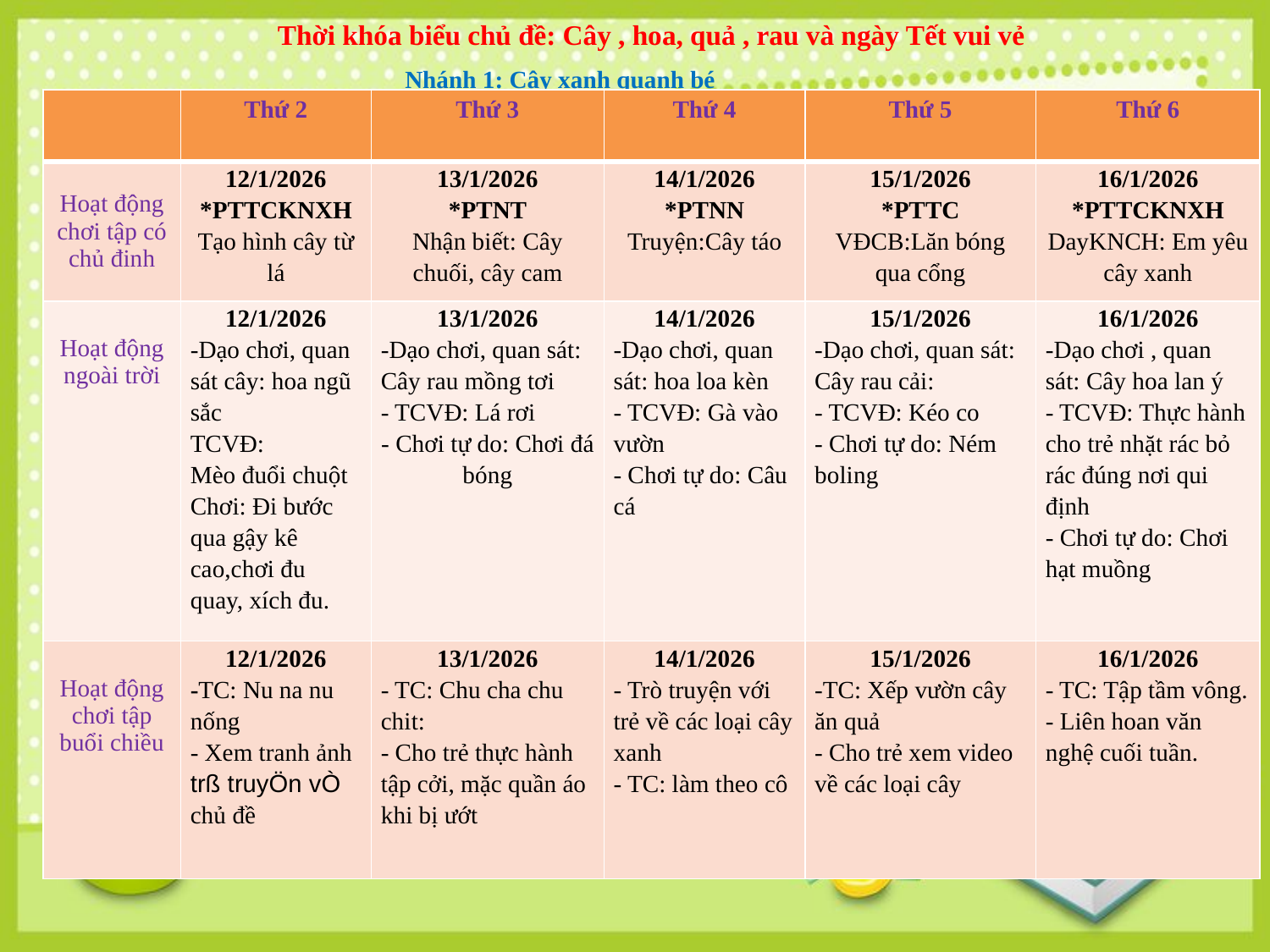

Thời khóa biểu chủ đề: Cây , hoa, quả , rau và ngày Tết vui vẻ
Nhánh 1: Cây xanh quanh bé
|  | Thứ 2 | Thứ 3 | Thứ 4 | Thứ 5 | Thứ 6 |
| --- | --- | --- | --- | --- | --- |
| Hoạt động chơi tập có chủ đinh | 12/1/2026 \*PTTCKNXH Tạo hình cây từ lá | 13/1/2026 \*PTNT Nhận biết: Cây chuối, cây cam | 14/1/2026 \*PTNN Truyện:Cây táo | 15/1/2026 \*PTTC VĐCB:Lăn bóng qua cổng | 16/1/2026 \*PTTCKNXH DayKNCH: Em yêu cây xanh |
| Hoạt động ngoài trời | 12/1/2026 -Dạo chơi, quan sát cây: hoa ngũ sắc TCVĐ: Mèo đuổi chuột Chơi: Đi bước qua gậy kê cao,chơi đu quay, xích đu. | 13/1/2026 -Dạo chơi, quan sát: Cây rau mồng tơi - TCVĐ: Lá rơi - Chơi tự do: Chơi đá bóng | 14/1/2026 -Dạo chơi, quan sát: hoa loa kèn - TCVĐ: Gà vào vườn - Chơi tự do: Câu cá | 15/1/2026 -Dạo chơi, quan sát: Cây rau cải: - TCVĐ: Kéo co - Chơi tự do: Ném boling | 16/1/2026 -Dạo chơi , quan sát: Cây hoa lan ý - TCVĐ: Thực hành cho trẻ nhặt rác bỏ rác đúng nơi qui định - Chơi tự do: Chơi hạt muồng |
| Hoạt động chơi tập buổi chiều | 12/1/2026 -TC: Nu na nu nống - Xem tranh ảnh trß truyÖn vÒ chủ đề | 13/1/2026 - TC: Chu cha chu chit: - Cho trẻ thực hành tập cởi, mặc quần áo khi bị ướt | 14/1/2026 - Trò truyện với trẻ về các loại cây xanh - TC: làm theo cô | 15/1/2026 -TC: Xếp vườn cây ăn quả - Cho trẻ xem video về các loại cây | 16/1/2026 - TC: Tập tầm vông. - Liên hoan văn nghệ cuối tuần. |